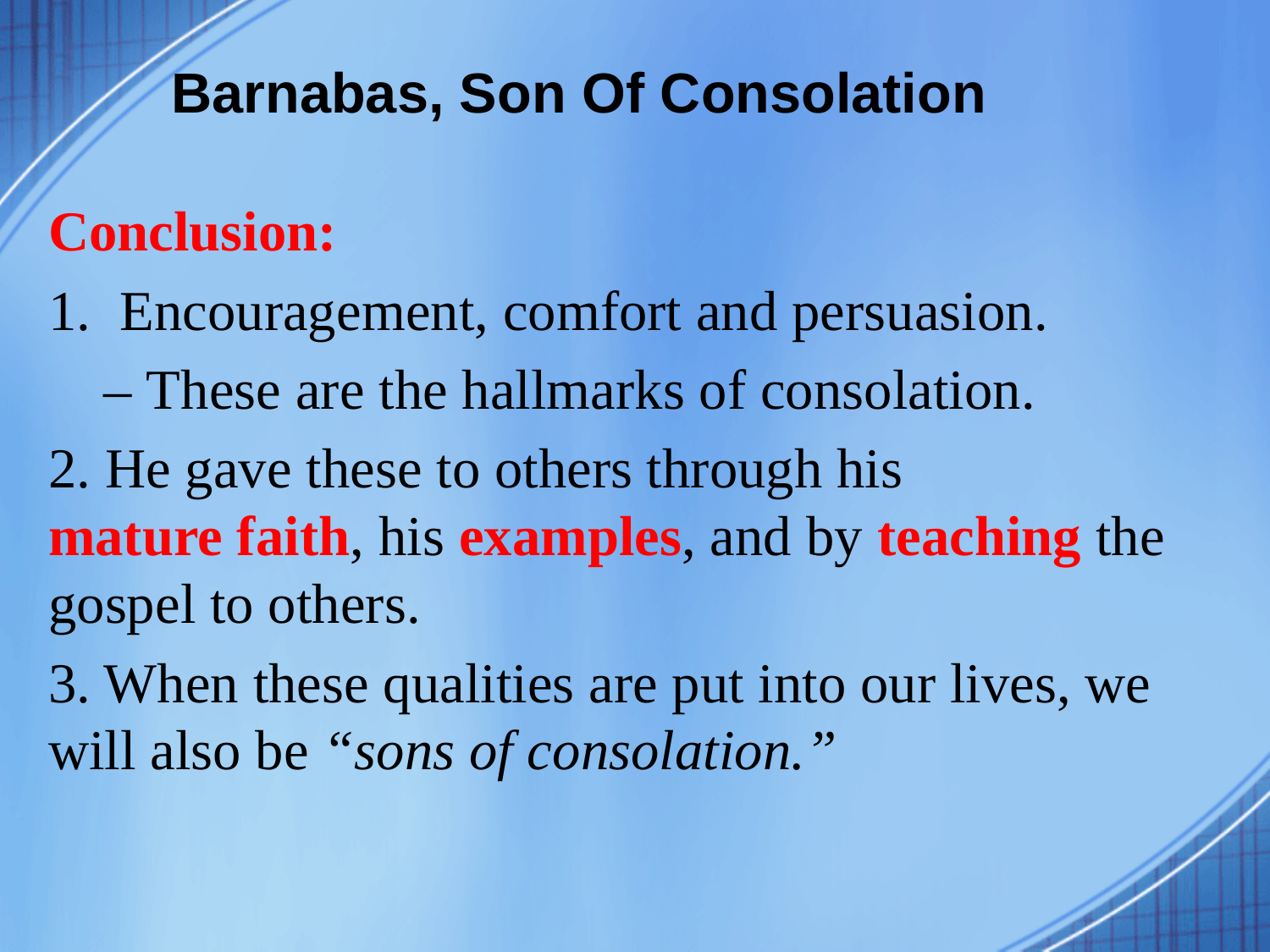

# Barnabas, Son Of Consolation
Conclusion:
Encouragement, comfort and persuasion.
– These are the hallmarks of consolation.
2. He gave these to others through his
mature faith, his examples, and by teaching the gospel to others.
3. When these qualities are put into our lives, we will also be “sons of consolation.”